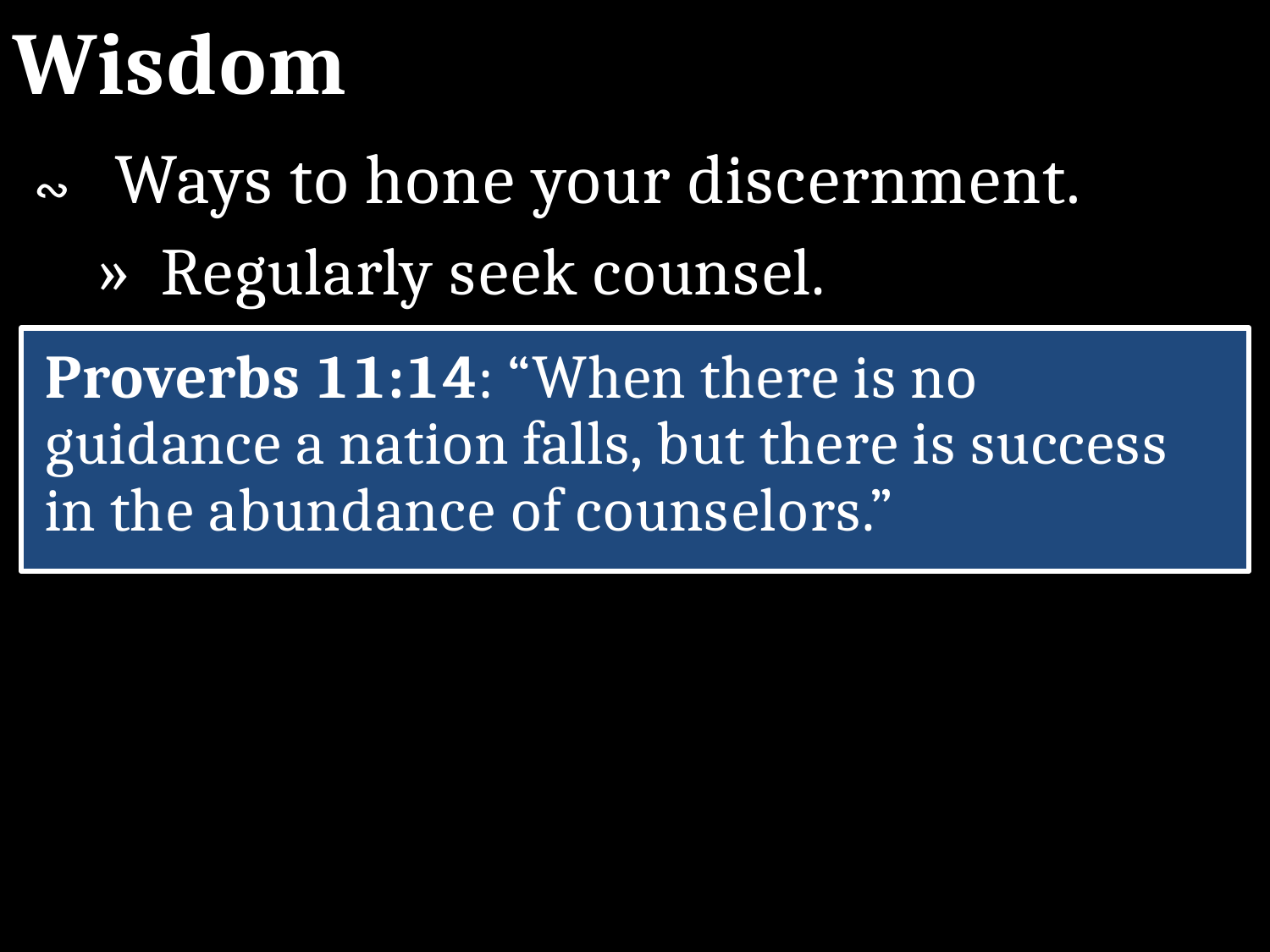

Wisdom
∾	Ways to hone your discernment.
Regularly seek counsel.

Proverbs 11:14: “When there is no guidance a nation falls, but there is success in the abundance of counselors.”